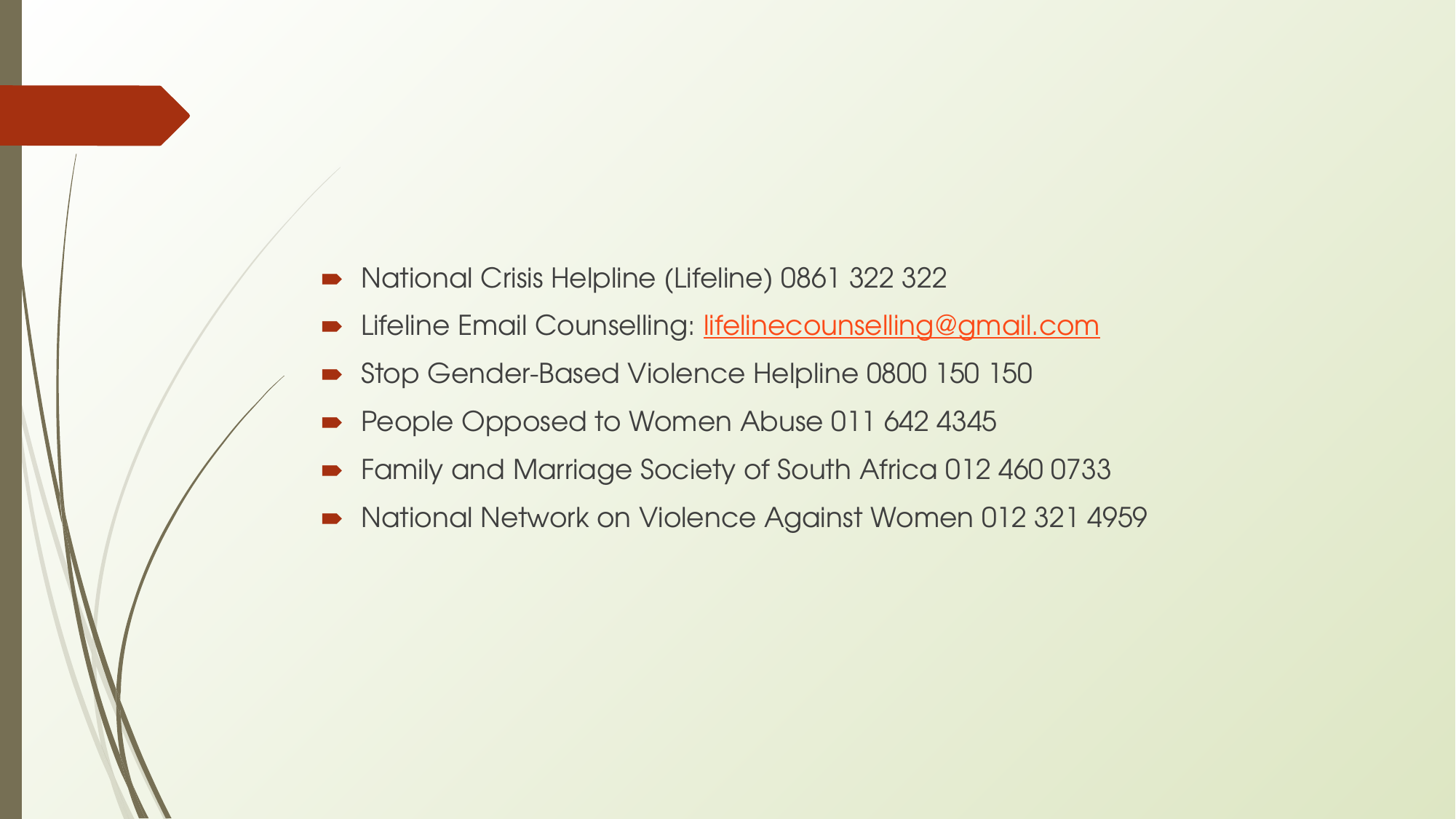

#
National Crisis Helpline (Lifeline) 0861 322 322
Lifeline Email Counselling: lifelinecounselling@gmail.com
Stop Gender-Based Violence Helpline 0800 150 150
People Opposed to Women Abuse 011 642 4345
Family and Marriage Society of South Africa 012 460 0733
National Network on Violence Against Women 012 321 4959